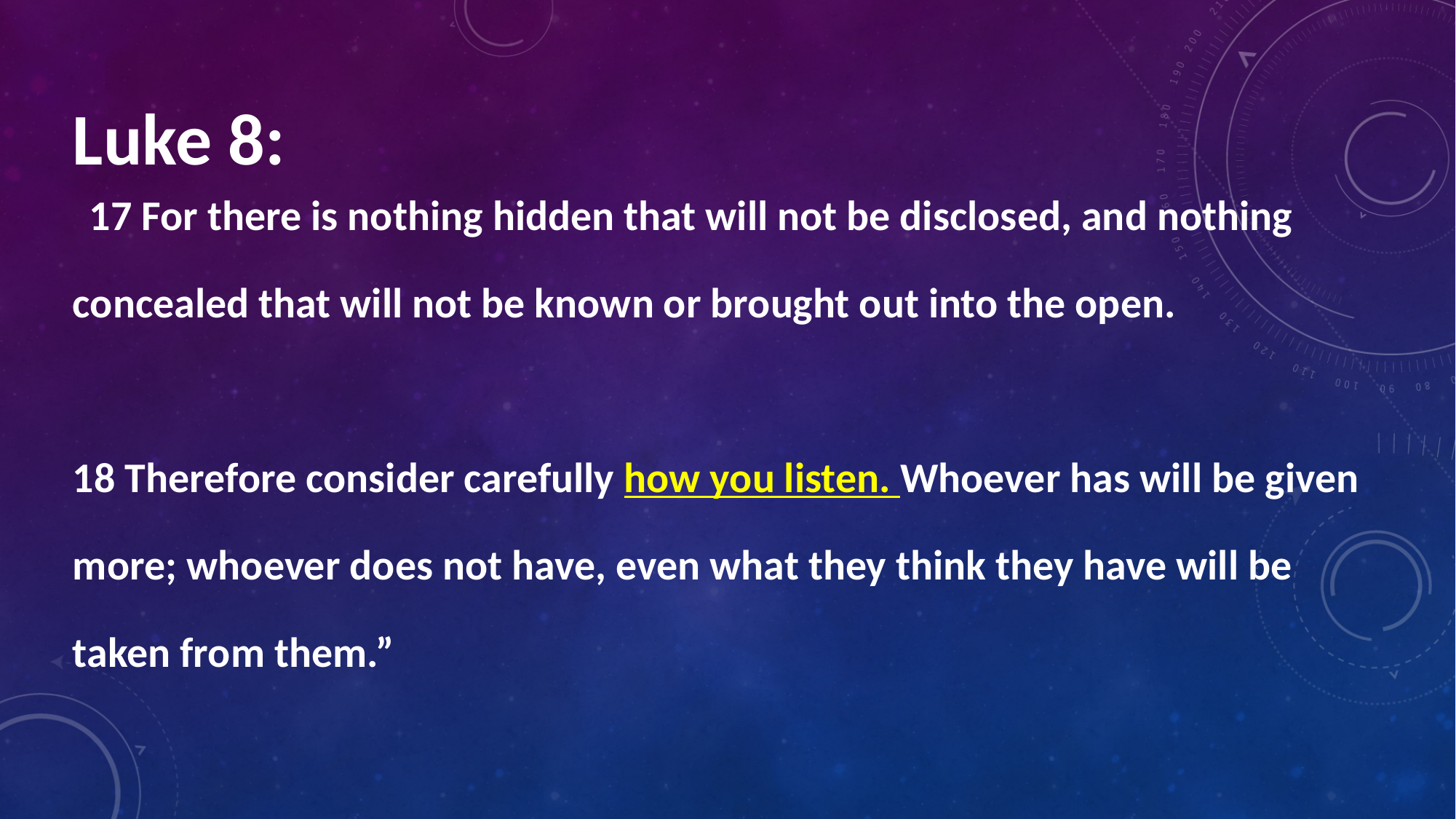

Luke 8:
 17 For there is nothing hidden that will not be disclosed, and nothing concealed that will not be known or brought out into the open.

18 Therefore consider carefully how you listen. Whoever has will be given more; whoever does not have, even what they think they have will be taken from them.”